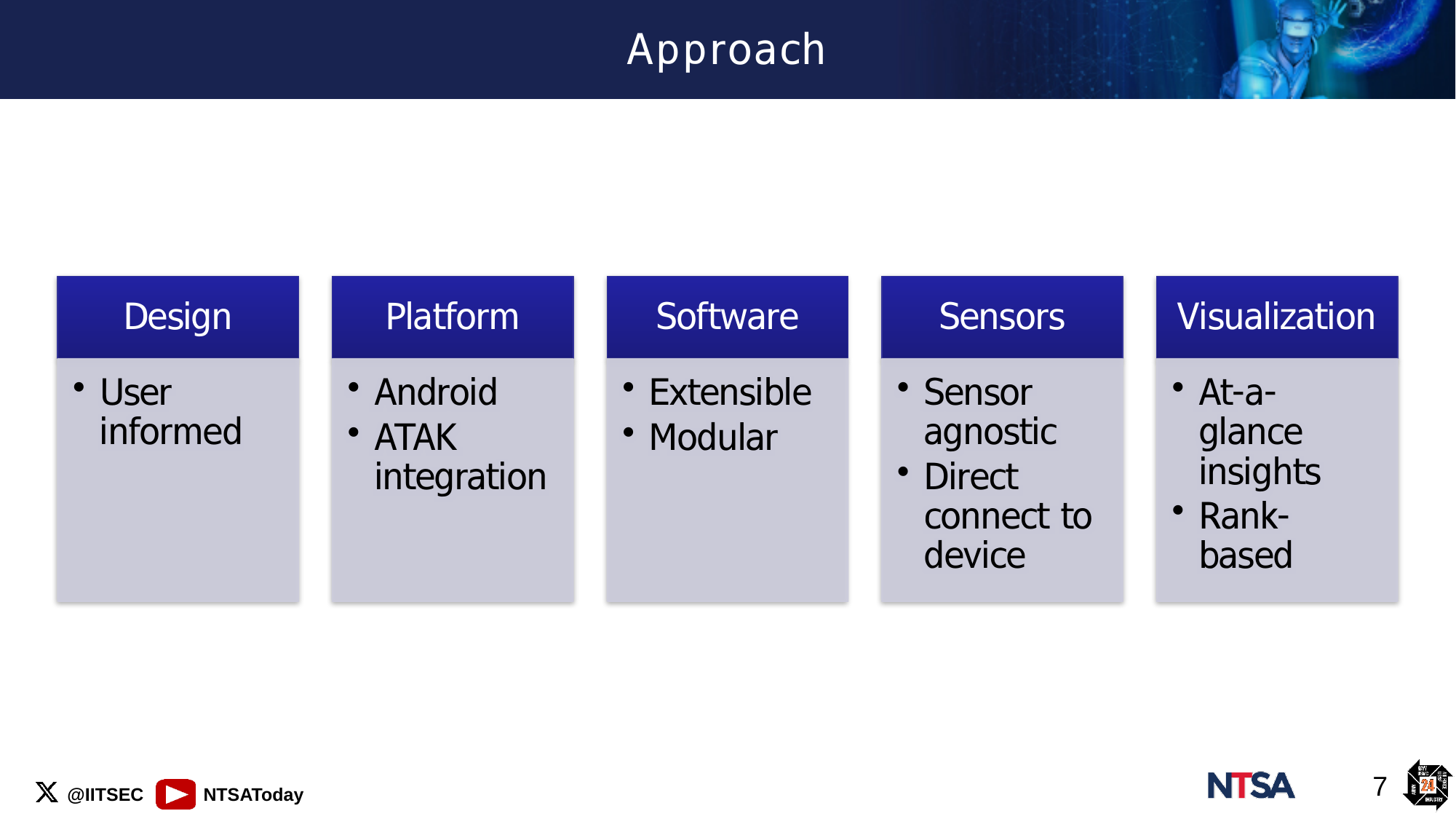

# Approach
Design
User informed
Platform
Android
ATAK integration
Software
Extensible
Modular
Sensors
Sensor agnostic
Direct connect to device
Visualization
At-a-glance insights
Rank-based

7